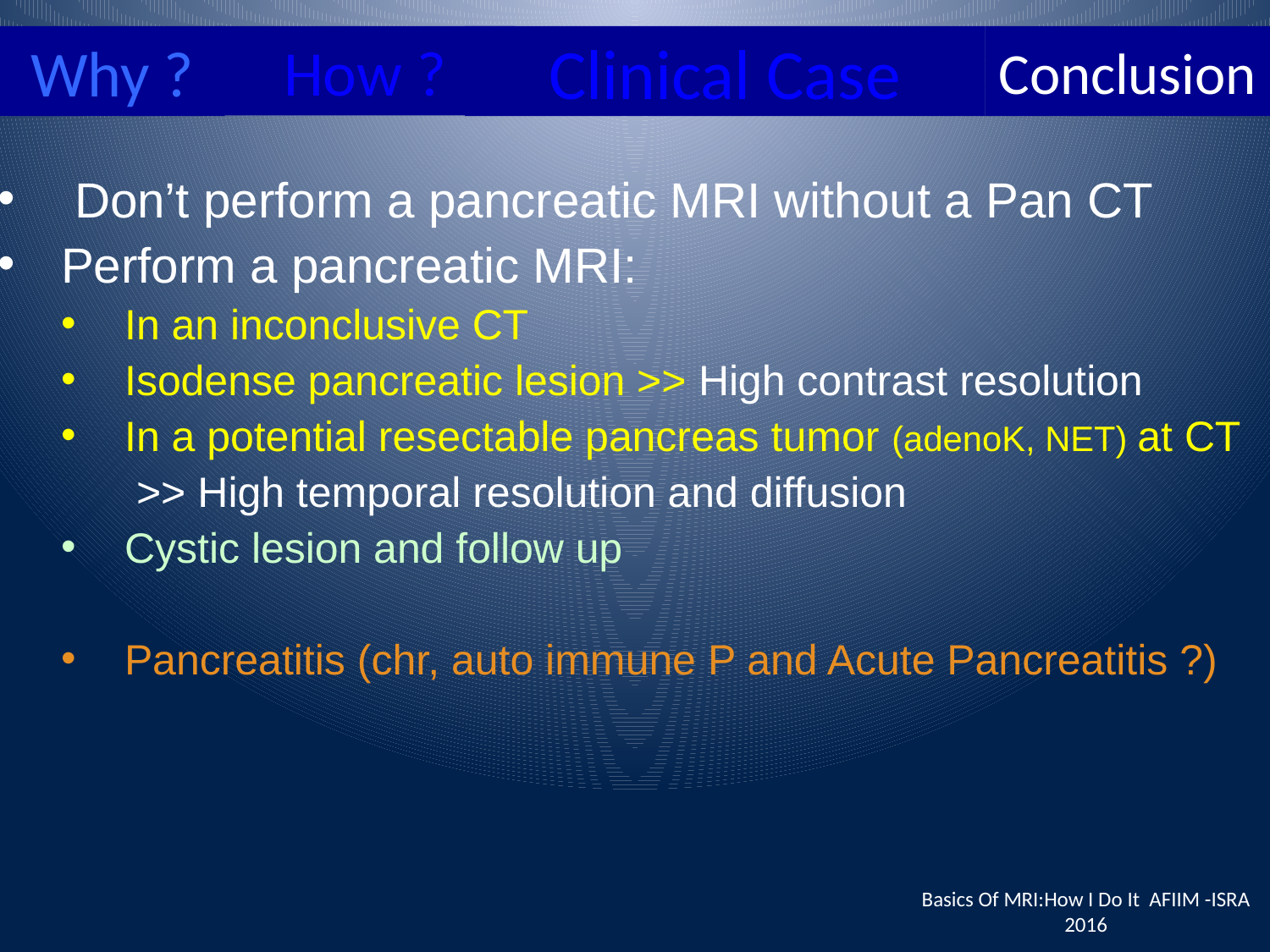

# Why ?
How ?
Clinical Case
Conclusion
 Don’t perform a pancreatic MRI without a Pan CT
Perform a pancreatic MRI:
In an inconclusive CT
Isodense pancreatic lesion >> High contrast resolution
In a potential resectable pancreas tumor (adenoK, NET) at CT
 >> High temporal resolution and diffusion
Cystic lesion and follow up

Pancreatitis (chr, auto immune P and Acute Pancreatitis ?)

Basics Of MRI:How I Do It  AFIIM -ISRA 2016